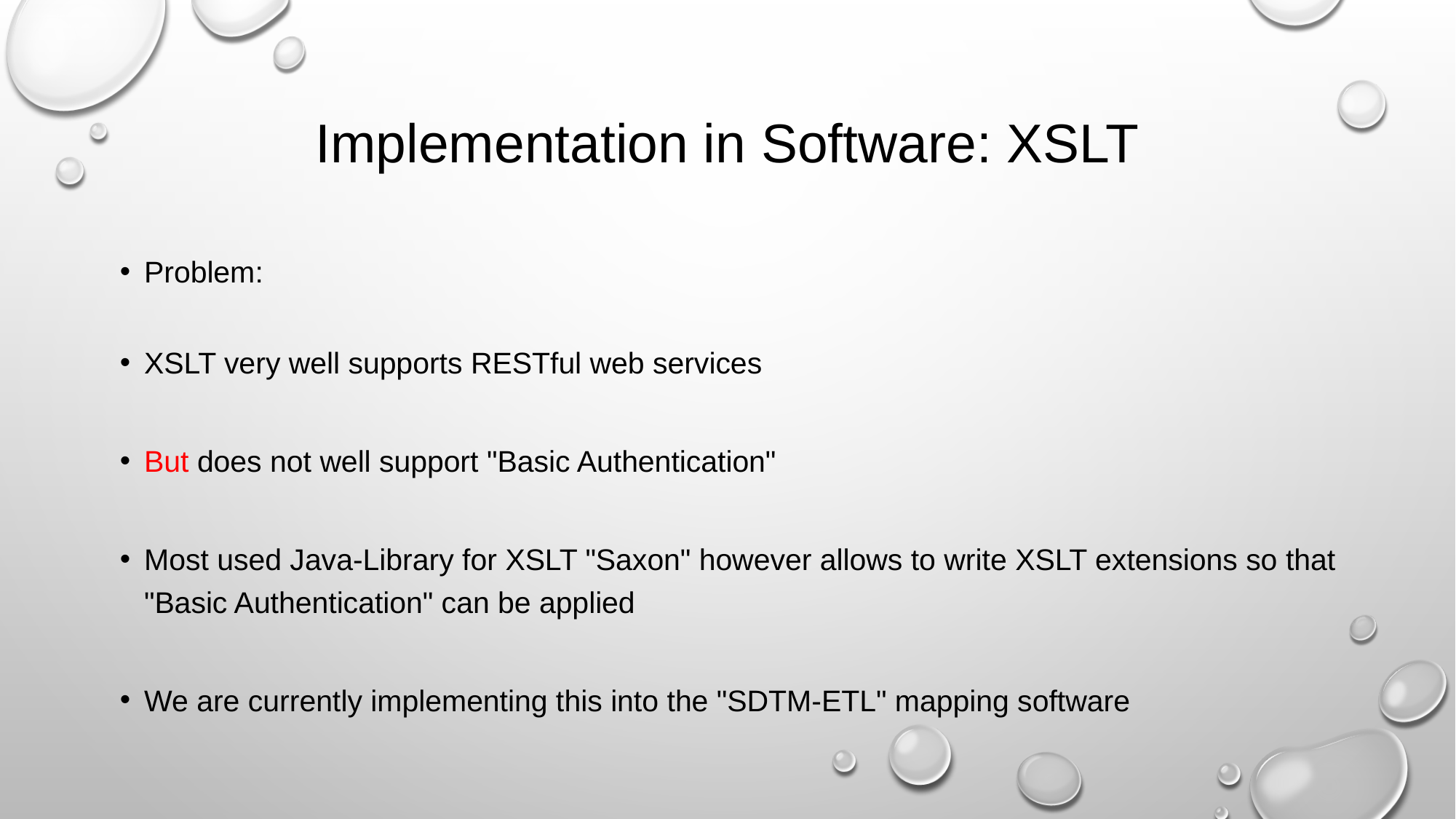

# Implementation in Software: XSLT
Problem:
XSLT very well supports RESTful web services
But does not well support "Basic Authentication"
Most used Java-Library for XSLT "Saxon" however allows to write XSLT extensions so that "Basic Authentication" can be applied
We are currently implementing this into the "SDTM-ETL" mapping software